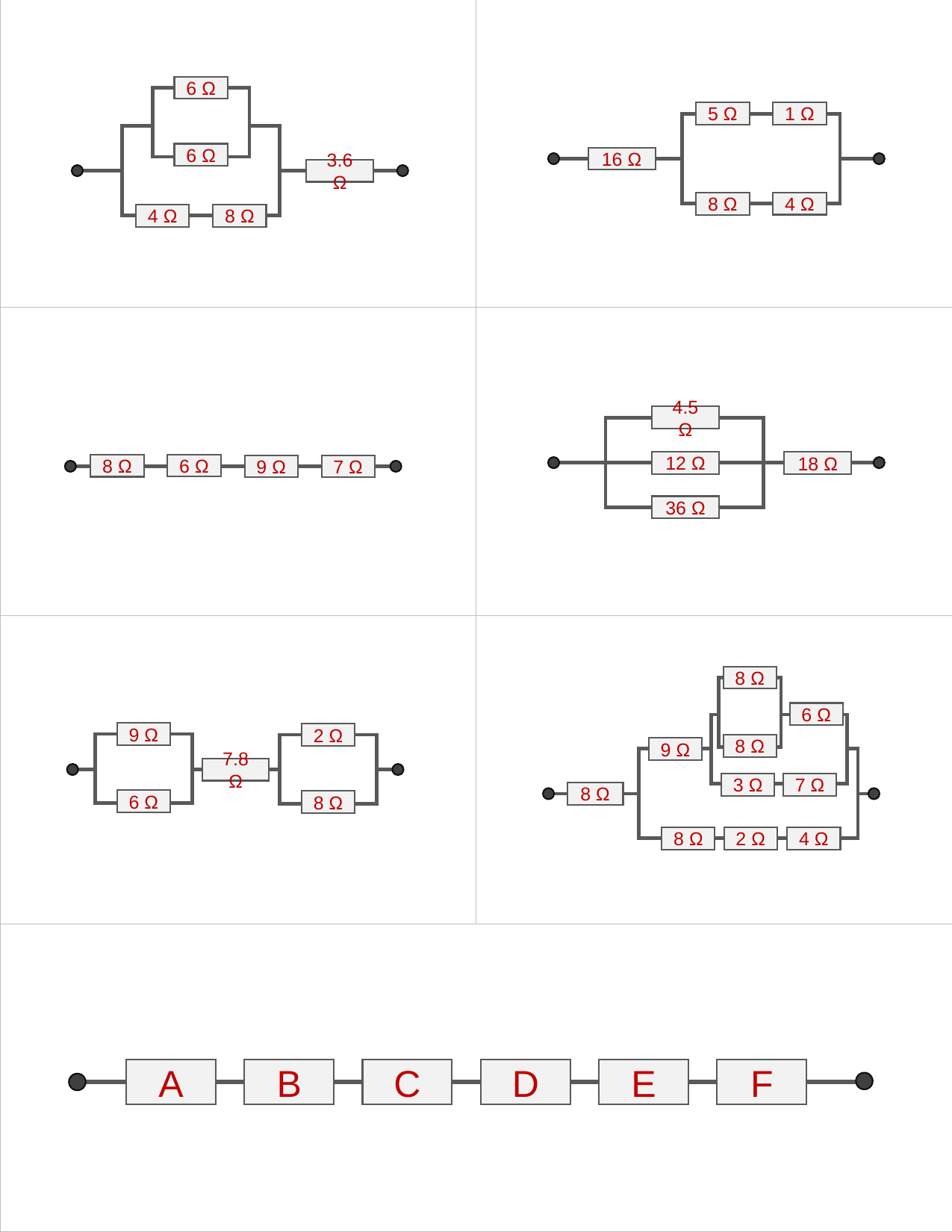

|  |  |
| --- | --- |
|  |  |
|  |  |
|  |  |
6 Ω

1 Ω
5 Ω

6 Ω
16 Ω

3.6 Ω

4 Ω
8 Ω
8 Ω
4 Ω
4.5 Ω

12 Ω
18 Ω
6 Ω
8 Ω
7 Ω
9 Ω

36 Ω
8 Ω

6 Ω

9 Ω
2 Ω

8 Ω

9 Ω

7.8 Ω

3 Ω
7 Ω
8 Ω

6 Ω
8 Ω
8 Ω
2 Ω
4 Ω
A
B
C
D
E
F